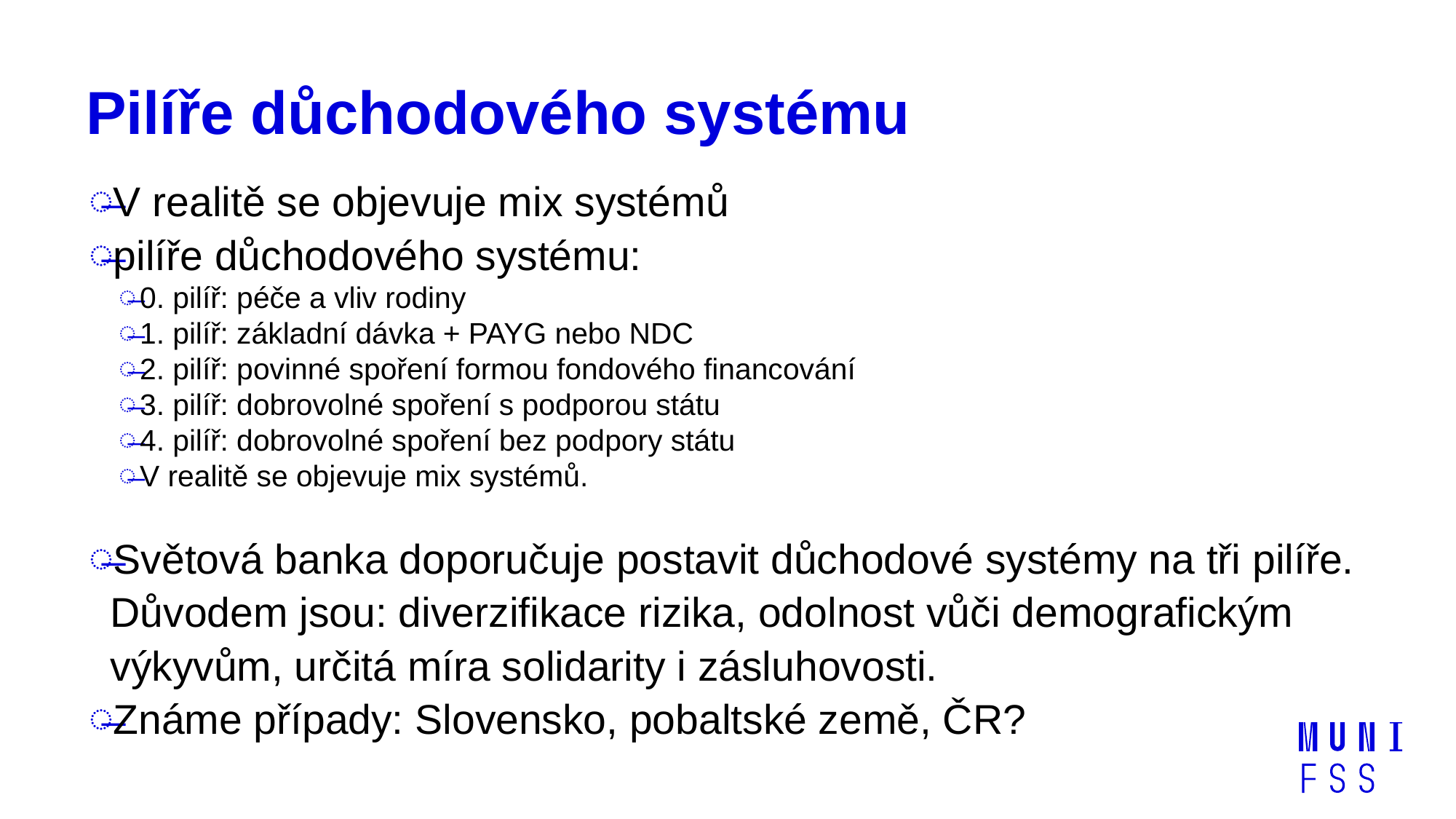

# Pilíře důchodového systému
V realitě se objevuje mix systémů
pilíře důchodového systému:
0. pilíř: péče a vliv rodiny
1. pilíř: základní dávka + PAYG nebo NDC
2. pilíř: povinné spoření formou fondového financování
3. pilíř: dobrovolné spoření s podporou státu
4. pilíř: dobrovolné spoření bez podpory státu
V realitě se objevuje mix systémů.

Světová banka doporučuje postavit důchodové systémy na tři pilíře. Důvodem jsou: diverzifikace rizika, odolnost vůči demografickým výkyvům, určitá míra solidarity i zásluhovosti.
Známe případy: Slovensko, pobaltské země, ČR?